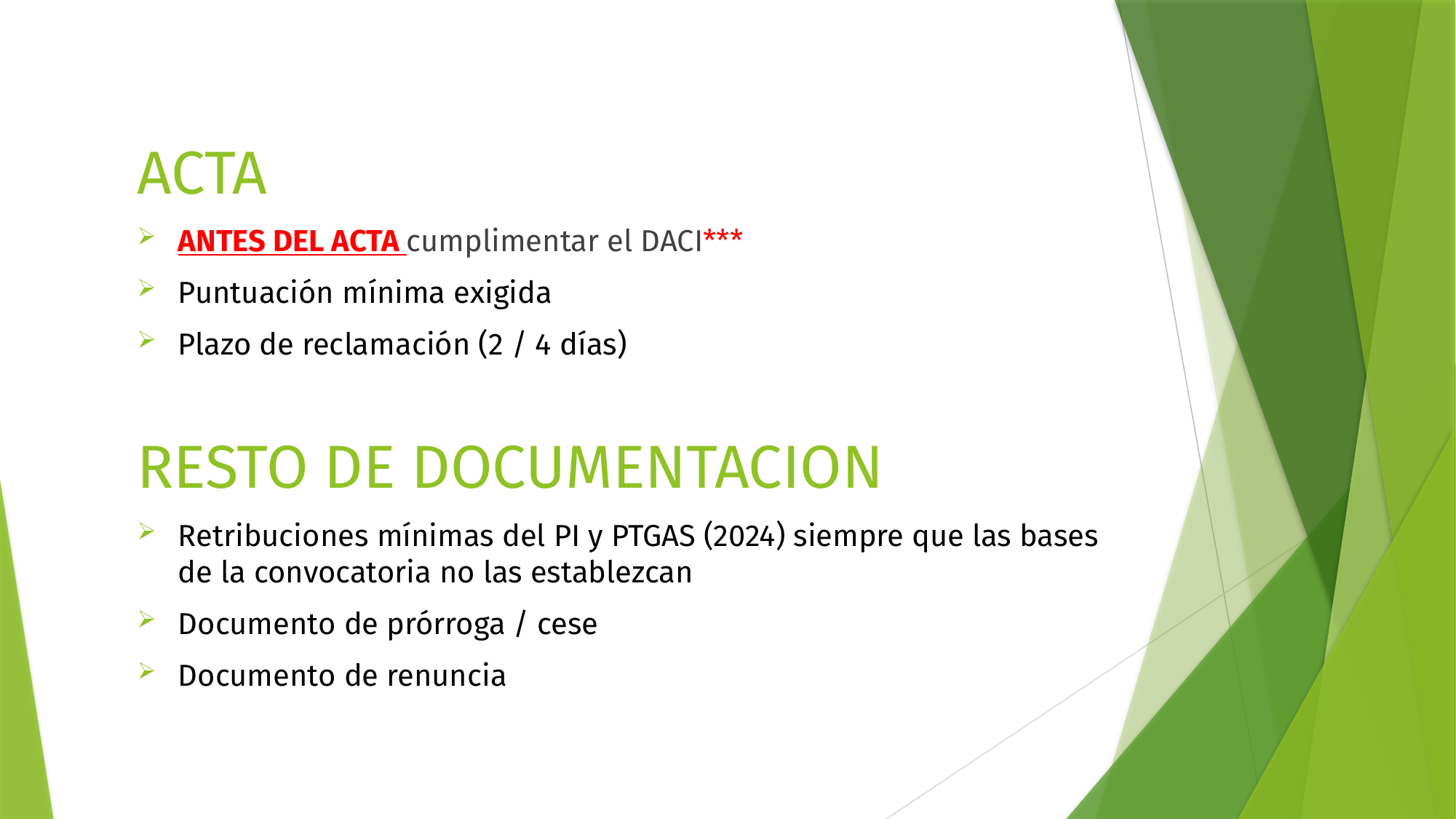

ACTA
ANTES DEL ACTA cumplimentar el DACI***
Puntuación mínima exigida
Plazo de reclamación (2 / 4 días)

RESTO DE DOCUMENTACION
Retribuciones mínimas del PI y PTGAS (2024) siempre que las bases de la convocatoria no las establezcan
Documento de prórroga / cese
Documento de renuncia